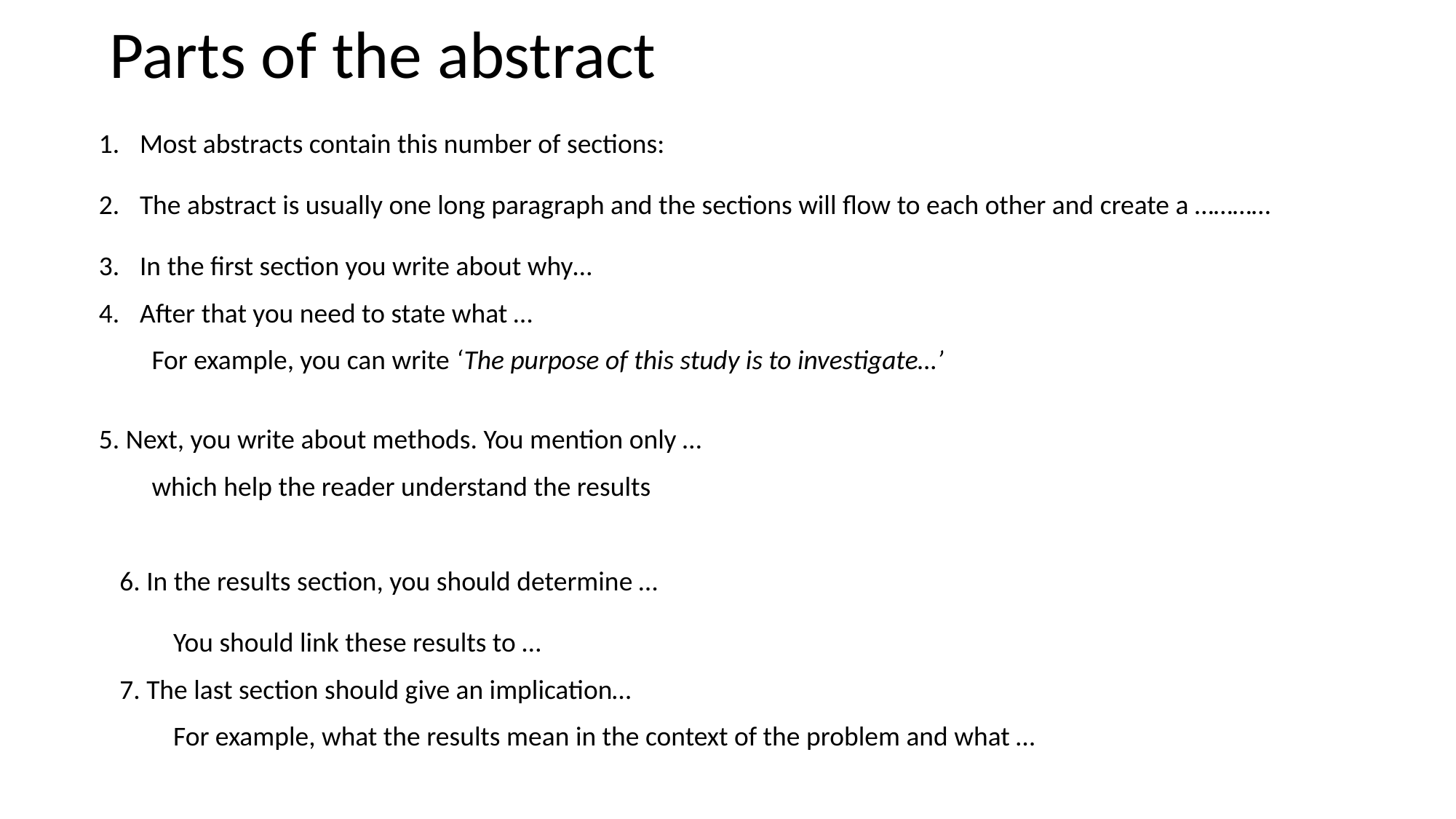

# Parts of the abstract
Most abstracts contain this number of sections:
The abstract is usually one long paragraph and the sections will flow to each other and create a …………
In the first section you write about why…
After that you need to state what …
For example, you can write ‘The purpose of this study is to investigate…’

5. Next, you write about methods. You mention only …
which help the reader understand the results

6. In the results section, you should determine …
You should link these results to …
7. The last section should give an implication…
For example, what the results mean in the context of the problem and what …